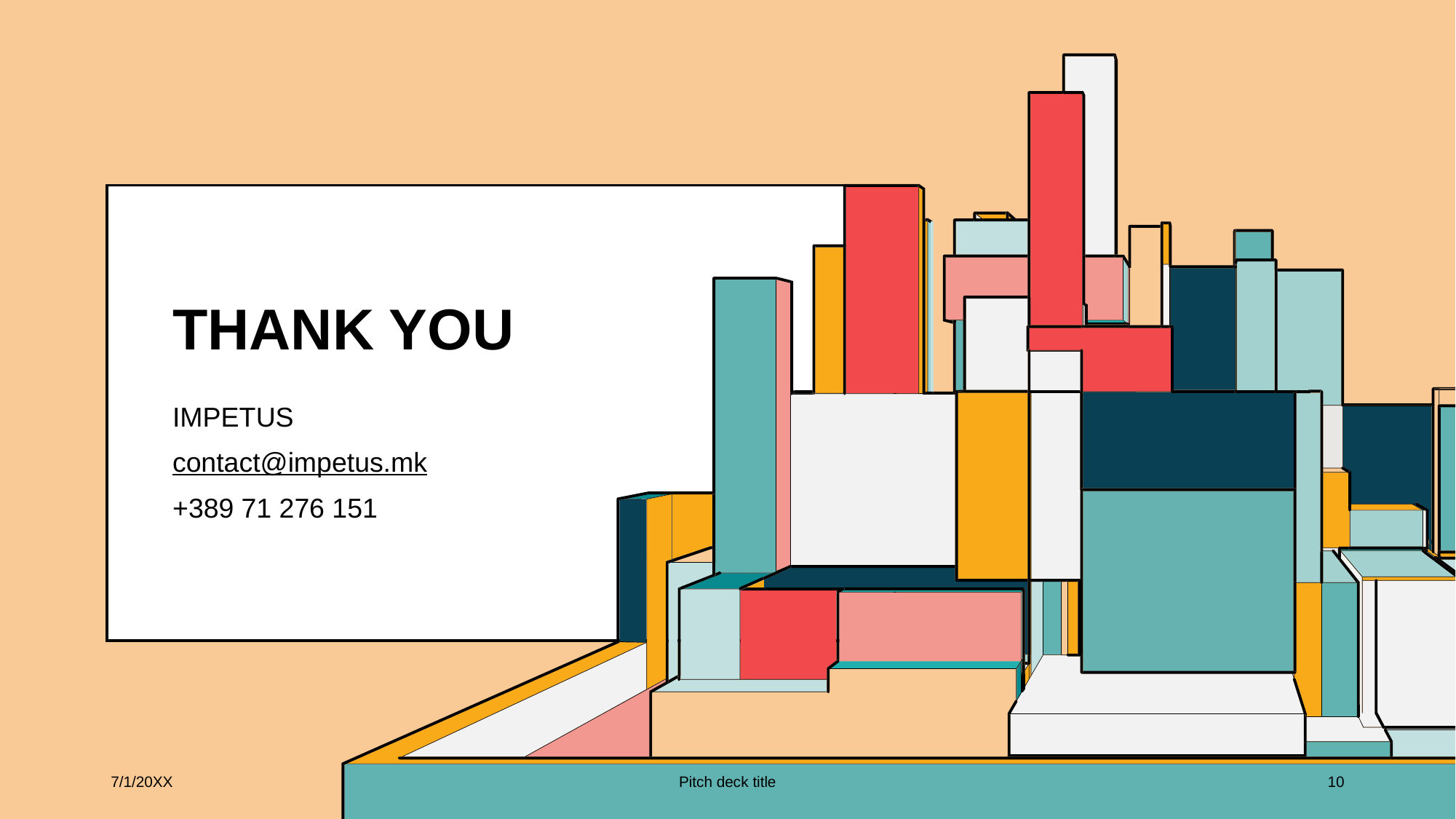

# THANK YOU
IMPETUS
contact@impetus.mk
+389 71 276 151
7/1/20XX
Pitch deck title
10